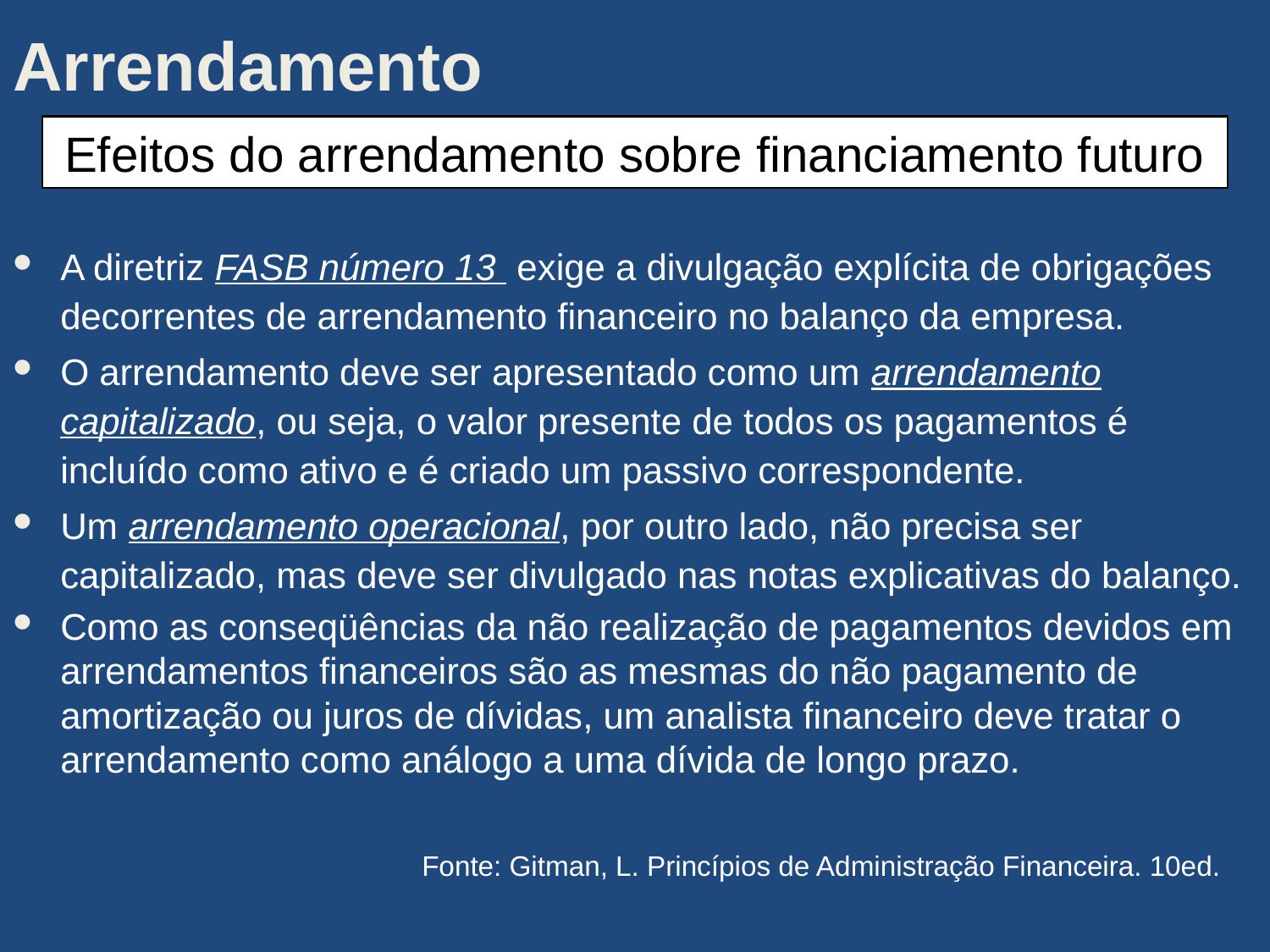

Arrendamento
Efeitos do arrendamento sobre financiamento futuro
A diretriz FASB número 13  exige a divulgação explícita de obrigações decorrentes de arrendamento financeiro no balanço da empresa.
O arrendamento deve ser apresentado como um arrendamento capitalizado, ou seja, o valor presente de todos os pagamentos é incluído como ativo e é criado um passivo correspondente.
Um arrendamento operacional, por outro lado, não precisa ser capitalizado, mas deve ser divulgado nas notas explicativas do balanço.
Como as conseqüências da não realização de pagamentos devidos em arrendamentos financeiros são as mesmas do não pagamento de amortização ou juros de dívidas, um analista financeiro deve tratar o arrendamento como análogo a uma dívida de longo prazo.
Fonte: Gitman, L. Princípios de Administração Financeira. 10ed.